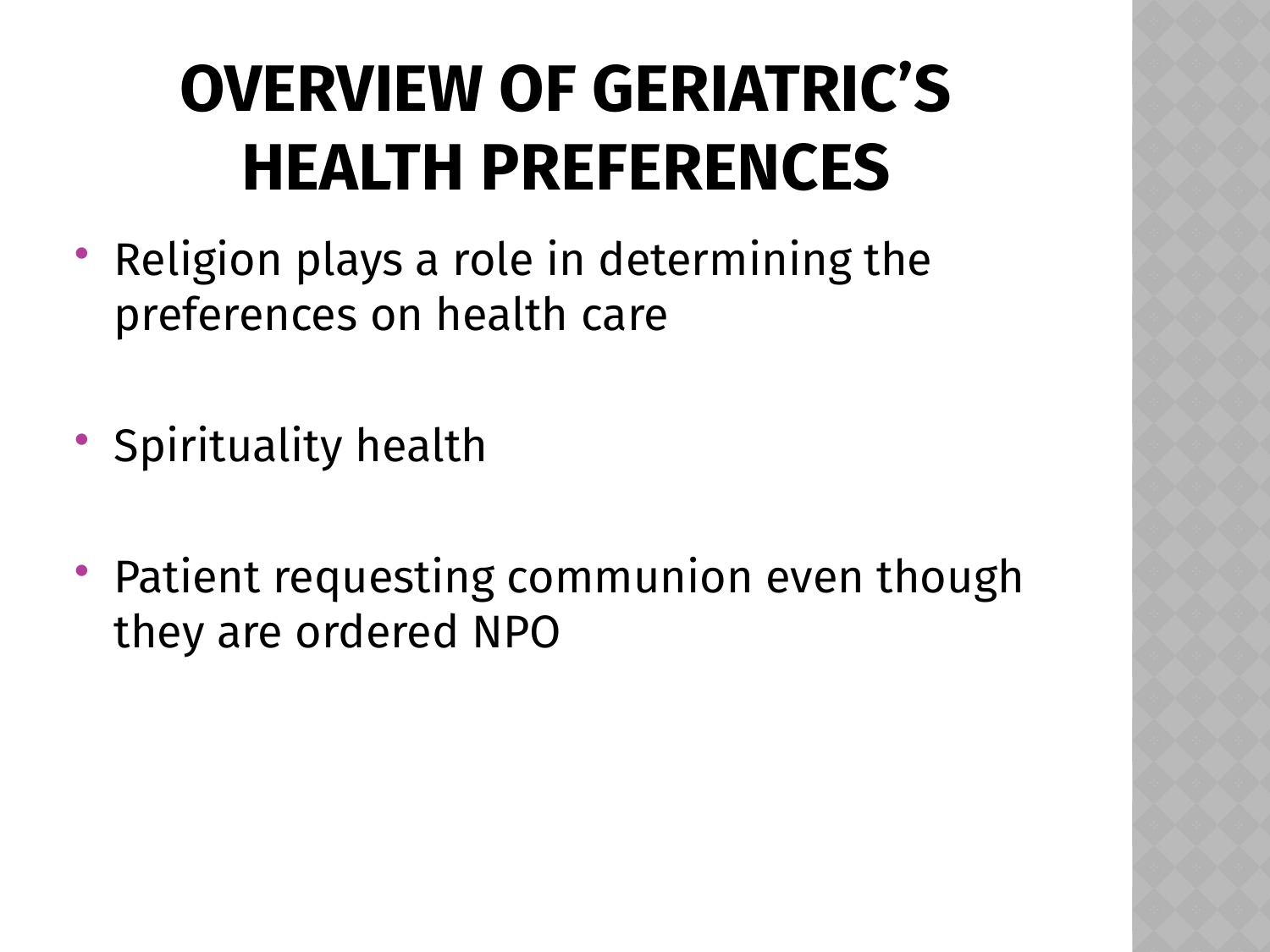

# Overview of Geriatric’s health preferences
Religion plays a role in determining the preferences on health care

Spirituality health

Patient requesting communion even though they are ordered NPO